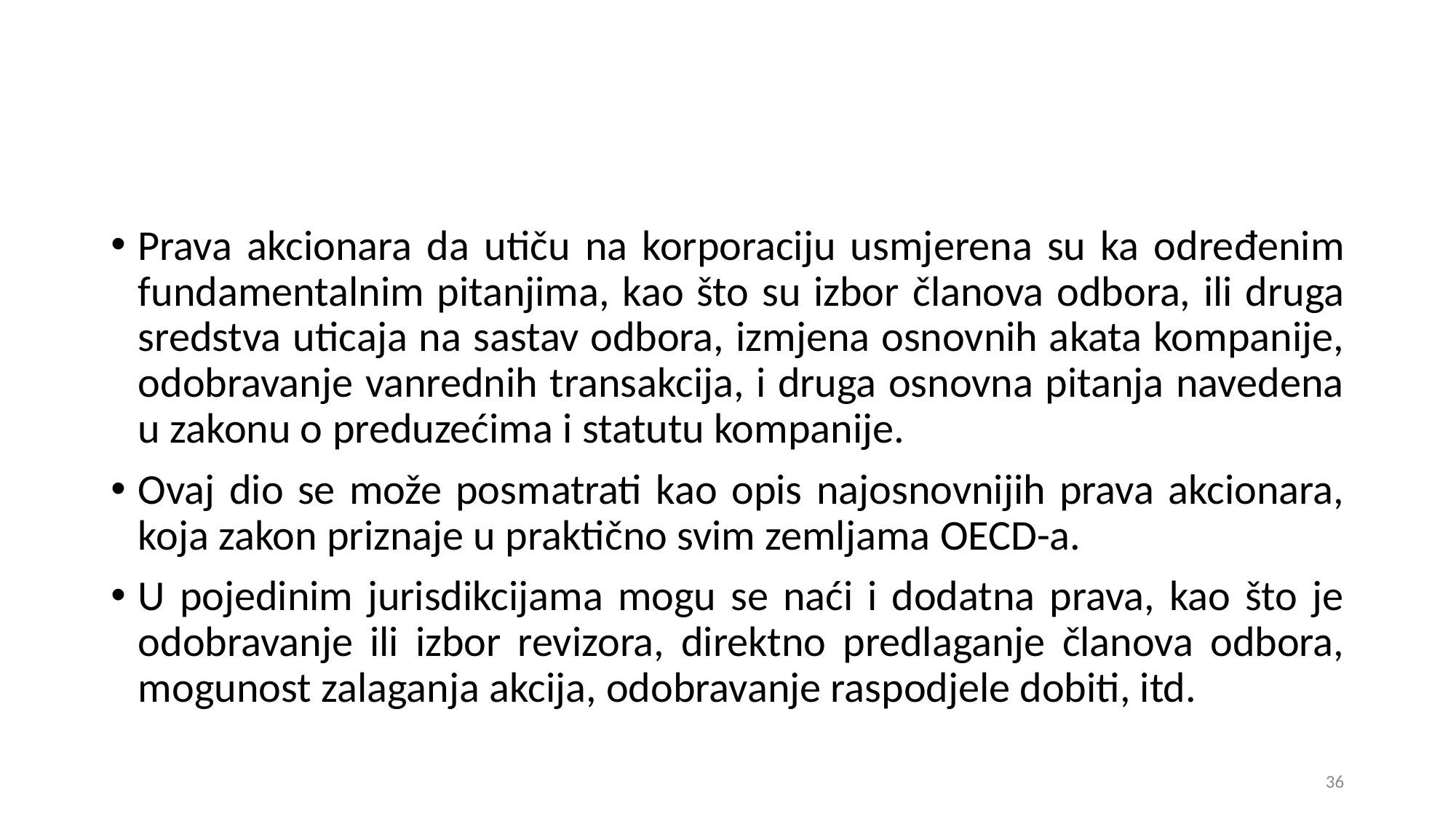

Prava akcionara da utiču na korporaciju usmjerena su ka određenim fundamentalnim pitanjima, kao što su izbor članova odbora, ili druga sredstva uticaja na sastav odbora, izmjena osnovnih akata kompanije, odobravanje vanrednih transakcija, i druga osnovna pitanja navedena u zakonu o preduzećima i statutu kompanije.
Ovaj dio se može posmatrati kao opis najosnovnijih prava akcionara, koja zakon priznaje u praktično svim zemljama OECD-a.
U pojedinim jurisdikcijama mogu se naći i dodatna prava, kao što je odobravanje ili izbor revizora, direktno predlaganje članova odbora, mogunost zalaganja akcija, odobravanje raspodjele dobiti, itd.
36